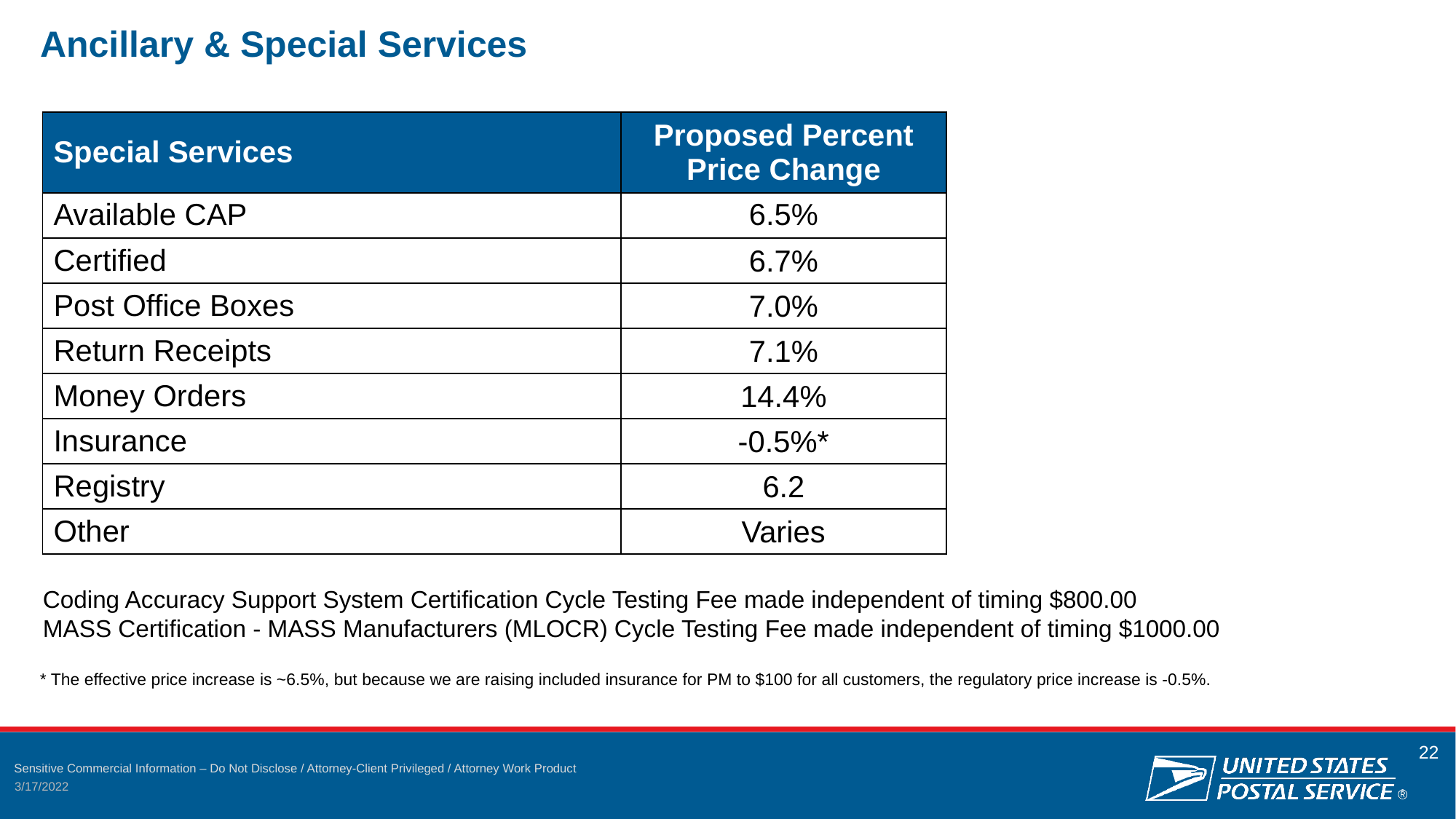

Ancillary & Special Services
| Special Services | Proposed Percent Price Change |
| --- | --- |
| Available CAP | 6.5% |
| Certified | 6.7% |
| Post Office Boxes | 7.0% |
| Return Receipts | 7.1% |
| Money Orders | 14.4% |
| Insurance | -0.5%\* |
| Registry | 6.2 |
| Other | Varies |
Coding Accuracy Support System Certification Cycle Testing Fee made independent of timing $800.00
MASS Certification - MASS Manufacturers (MLOCR) Cycle Testing Fee made independent of timing $1000.00
* The effective price increase is ~6.5%, but because we are raising included insurance for PM to $100 for all customers, the regulatory price increase is -0.5%.
3/17/2022